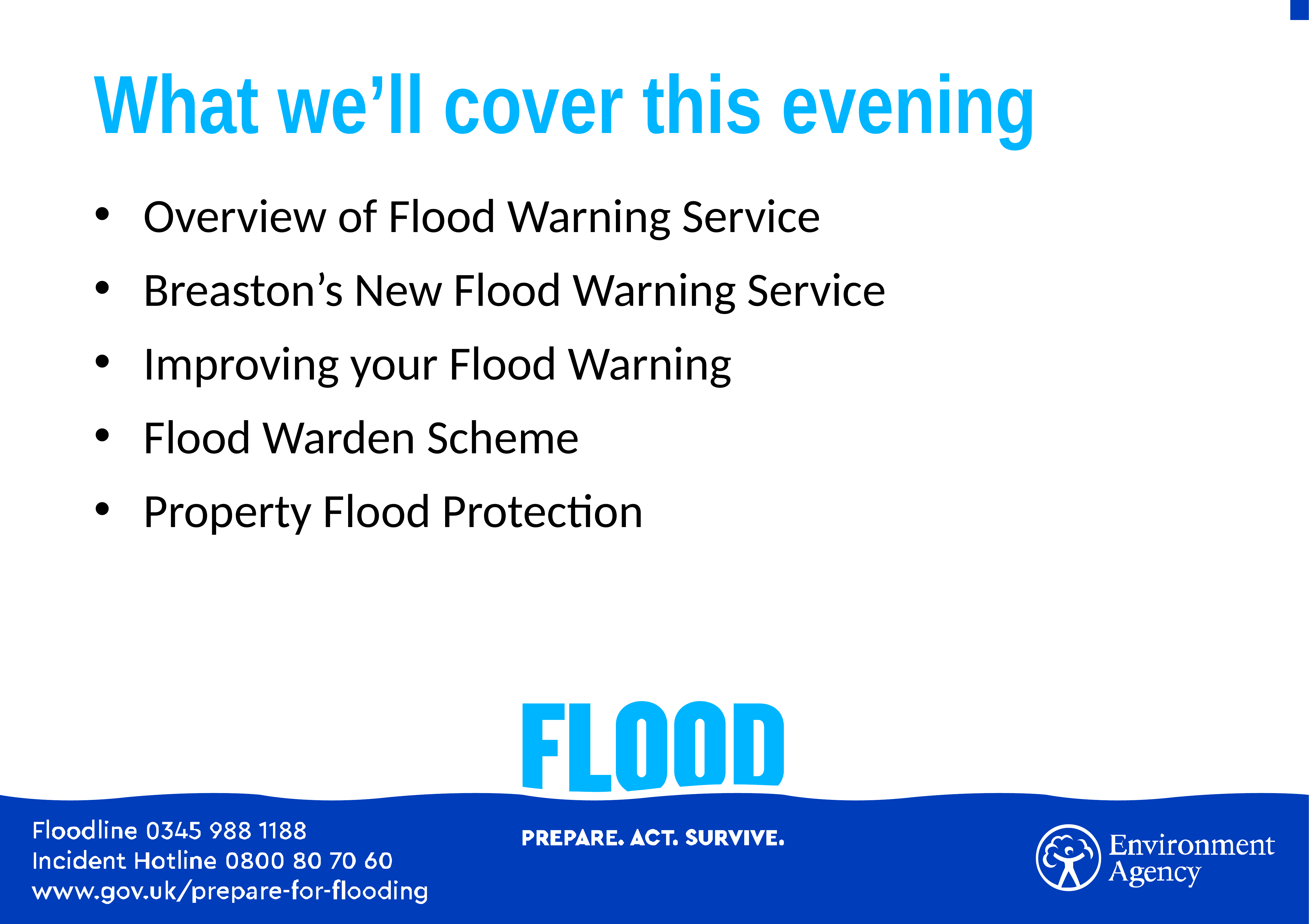

# What we’ll cover this evening
Overview of Flood Warning Service
Breaston’s New Flood Warning Service
Improving your Flood Warning
Flood Warden Scheme
Property Flood Protection